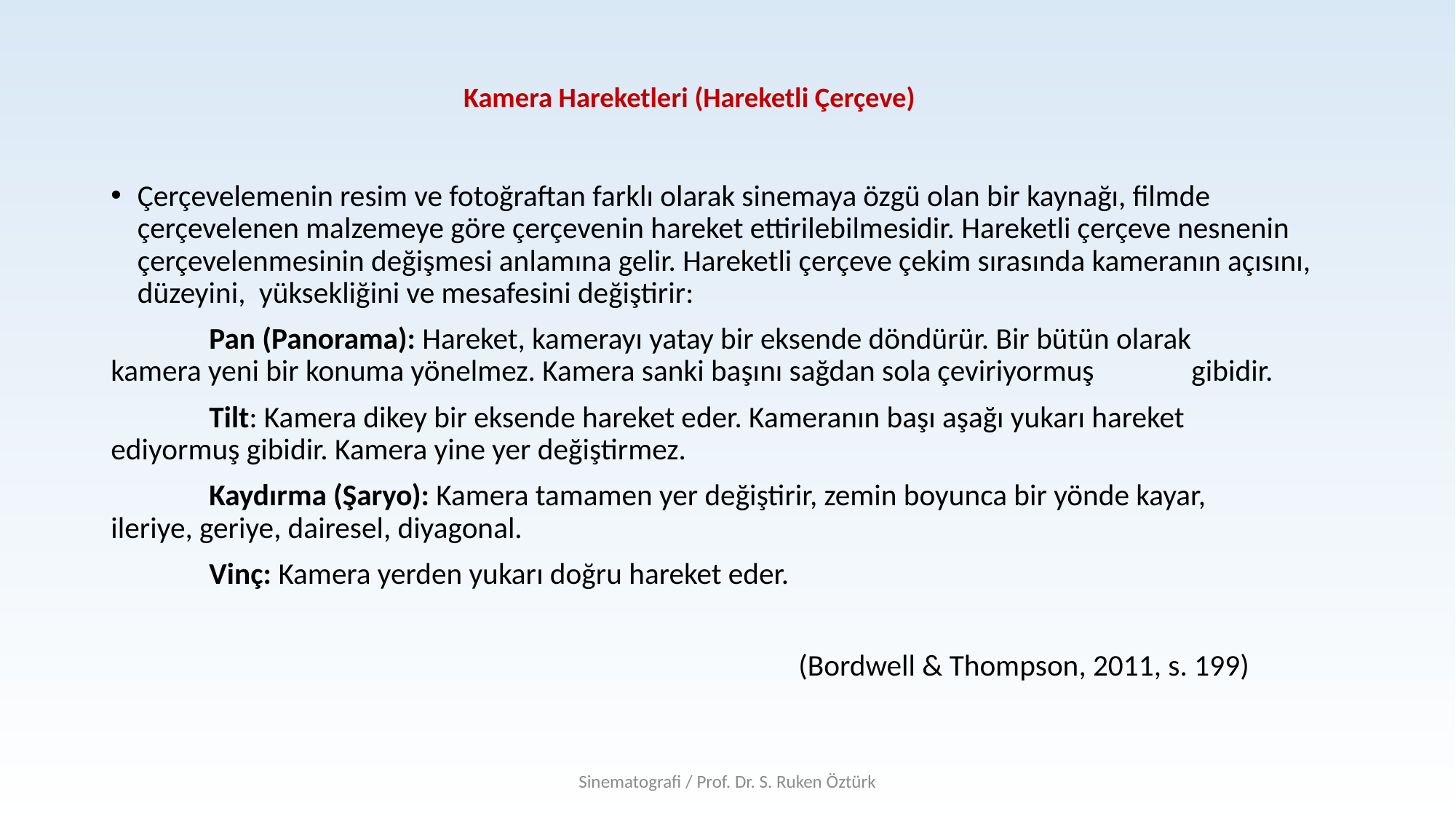

# Kamera Hareketleri (Hareketli Çerçeve)
Çerçevelemenin resim ve fotoğraftan farklı olarak sinemaya özgü olan bir kaynağı, filmde çerçevelenen malzemeye göre çerçevenin hareket ettirilebilmesidir. Hareketli çerçeve nesnenin çerçevelenmesinin değişmesi anlamına gelir. Hareketli çerçeve çekim sırasında kameranın açısını, düzeyini,  yüksekliğini ve mesafesini değiştirir:
	Pan (Panorama): Hareket, kamerayı yatay bir eksende döndürür. Bir bütün olarak 	kamera yeni bir konuma yönelmez. Kamera sanki başını sağdan sola çeviriyormuş 	gibidir.
	Tilt: Kamera dikey bir eksende hareket eder. Kameranın başı aşağı yukarı hareket 	ediyormuş gibidir. Kamera yine yer değiştirmez.
	Kaydırma (Şaryo): Kamera tamamen yer değiştirir, zemin boyunca bir yönde kayar, 	ileriye, geriye, dairesel, diyagonal.
	Vinç: Kamera yerden yukarı doğru hareket eder.

							(Bordwell & Thompson, 2011, s. 199)

Sinematografi / Prof. Dr. S. Ruken Öztürk